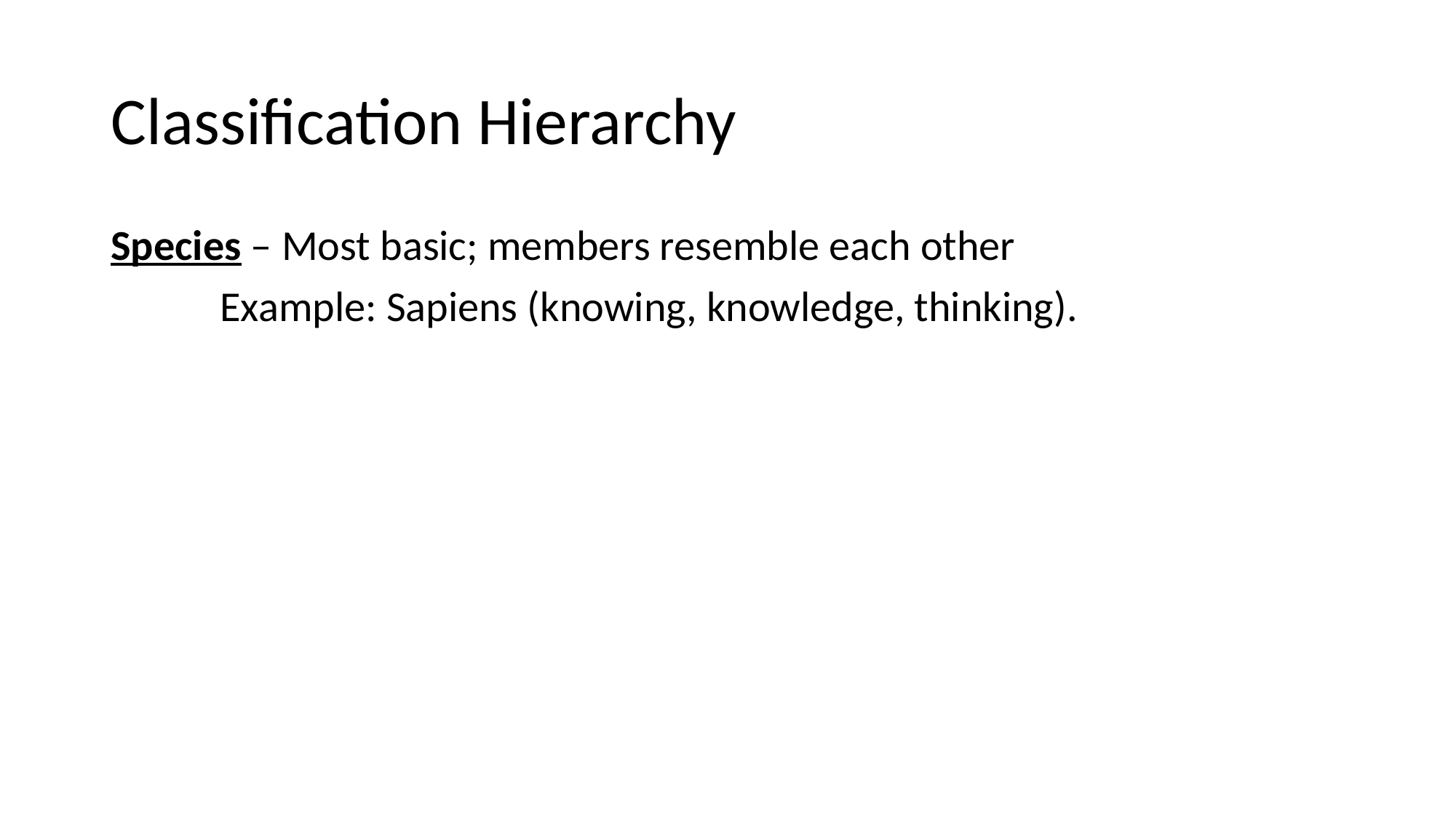

# Classification Hierarchy
Species – Most basic; members resemble each other
	Example: Sapiens (knowing, knowledge, thinking).